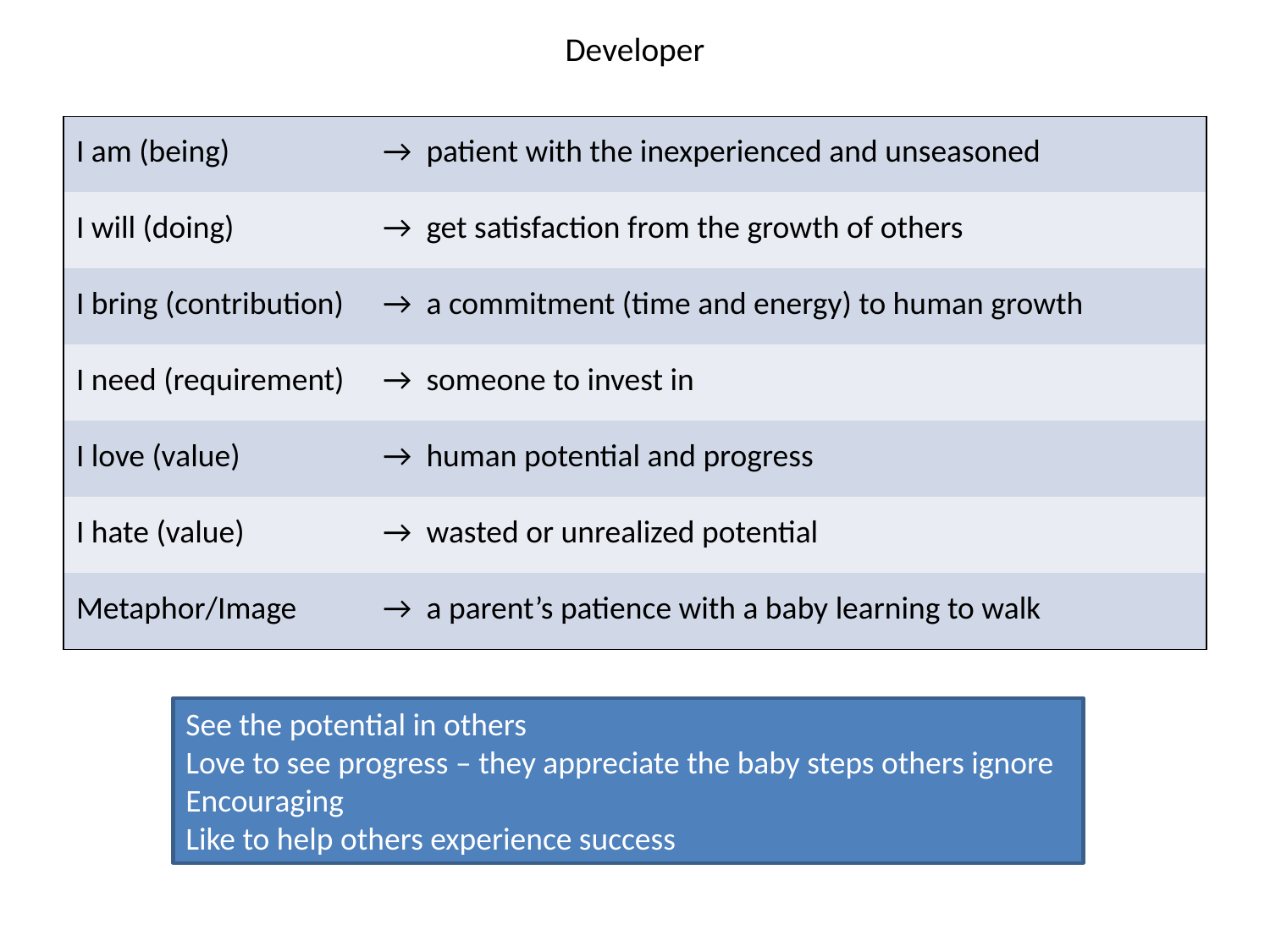

# Developer
| I am (being) | → patient with the inexperienced and unseasoned |
| --- | --- |
| I will (doing) | → get satisfaction from the growth of others |
| I bring (contribution) | → a commitment (time and energy) to human growth |
| I need (requirement) | → someone to invest in |
| I love (value) | → human potential and progress |
| I hate (value) | → wasted or unrealized potential |
| Metaphor/Image | → a parent’s patience with a baby learning to walk |
See the potential in others
Love to see progress – they appreciate the baby steps others ignore
Encouraging
Like to help others experience success